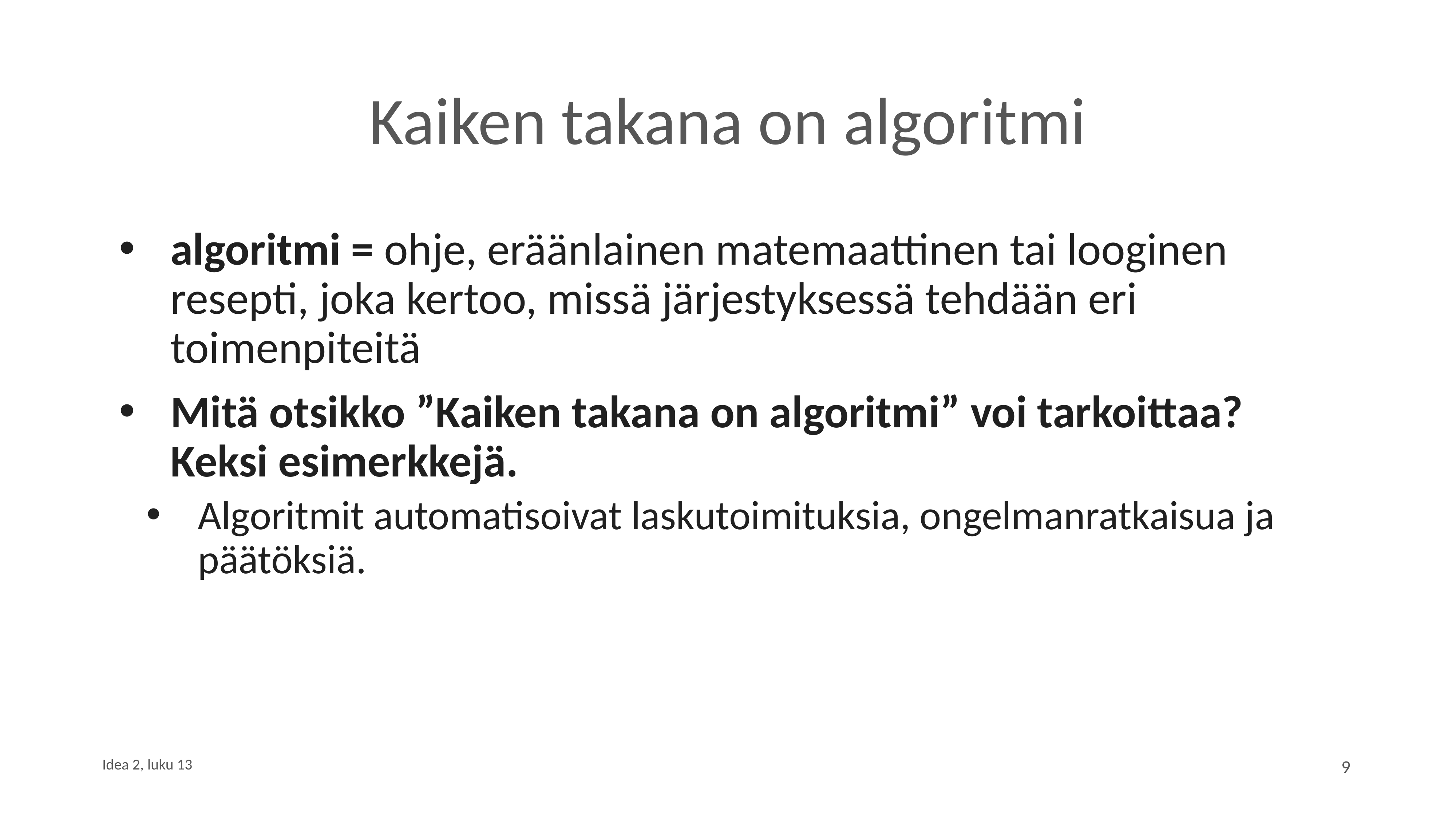

# Kaiken takana on algoritmi
algoritmi = ohje, eräänlainen matemaattinen tai looginen resepti, joka kertoo, missä järjestyksessä tehdään eri toimenpiteitä
Mitä otsikko ”Kaiken takana on algoritmi” voi tarkoittaa? Keksi esimerkkejä.
Algoritmit automatisoivat laskutoimituksia, ongelmanratkaisua ja päätöksiä.
9
Idea 2, luku 13